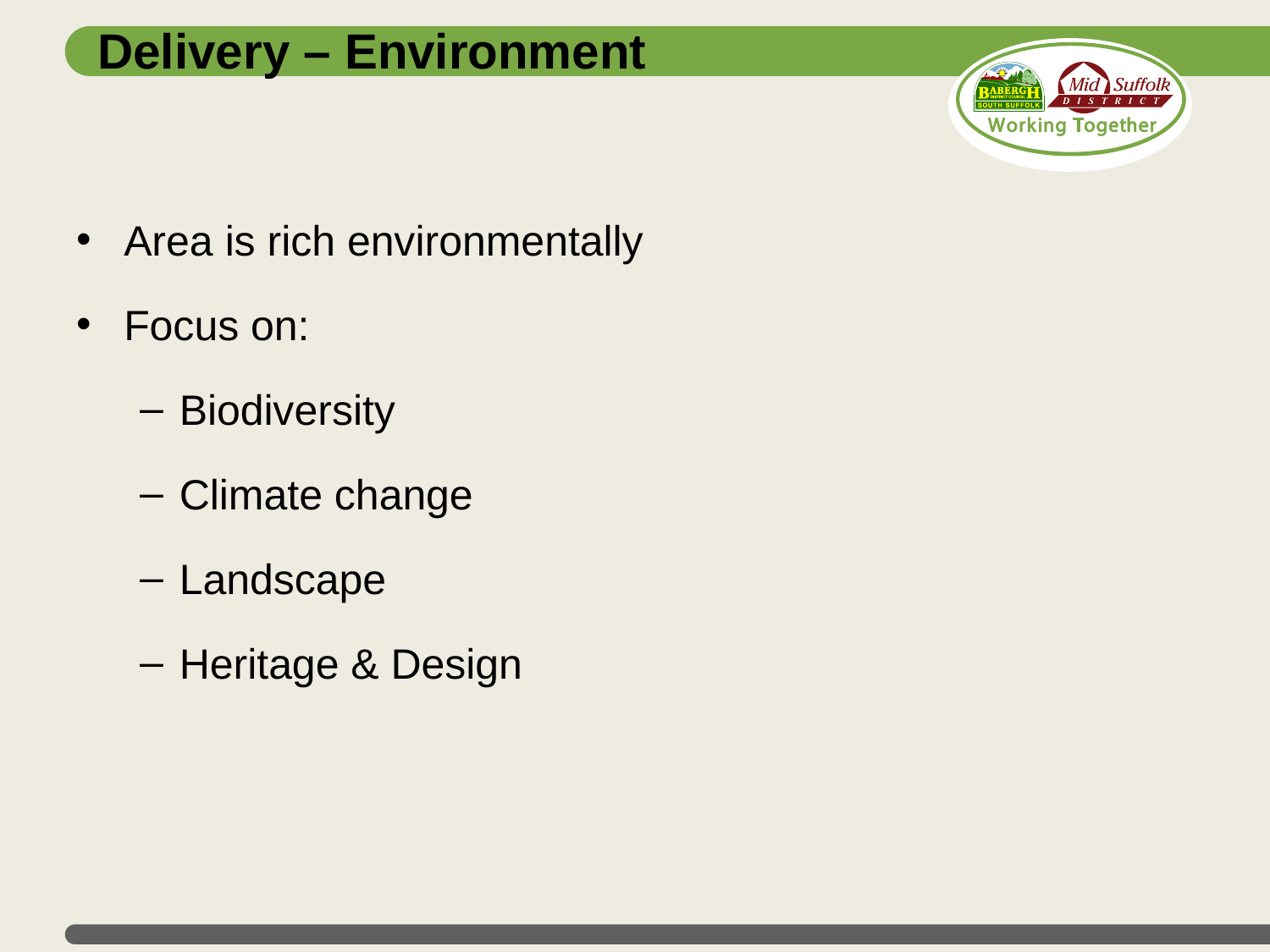

Delivery – Environment
Area is rich environmentally
Focus on:
Biodiversity
Climate change
Landscape
Heritage & Design